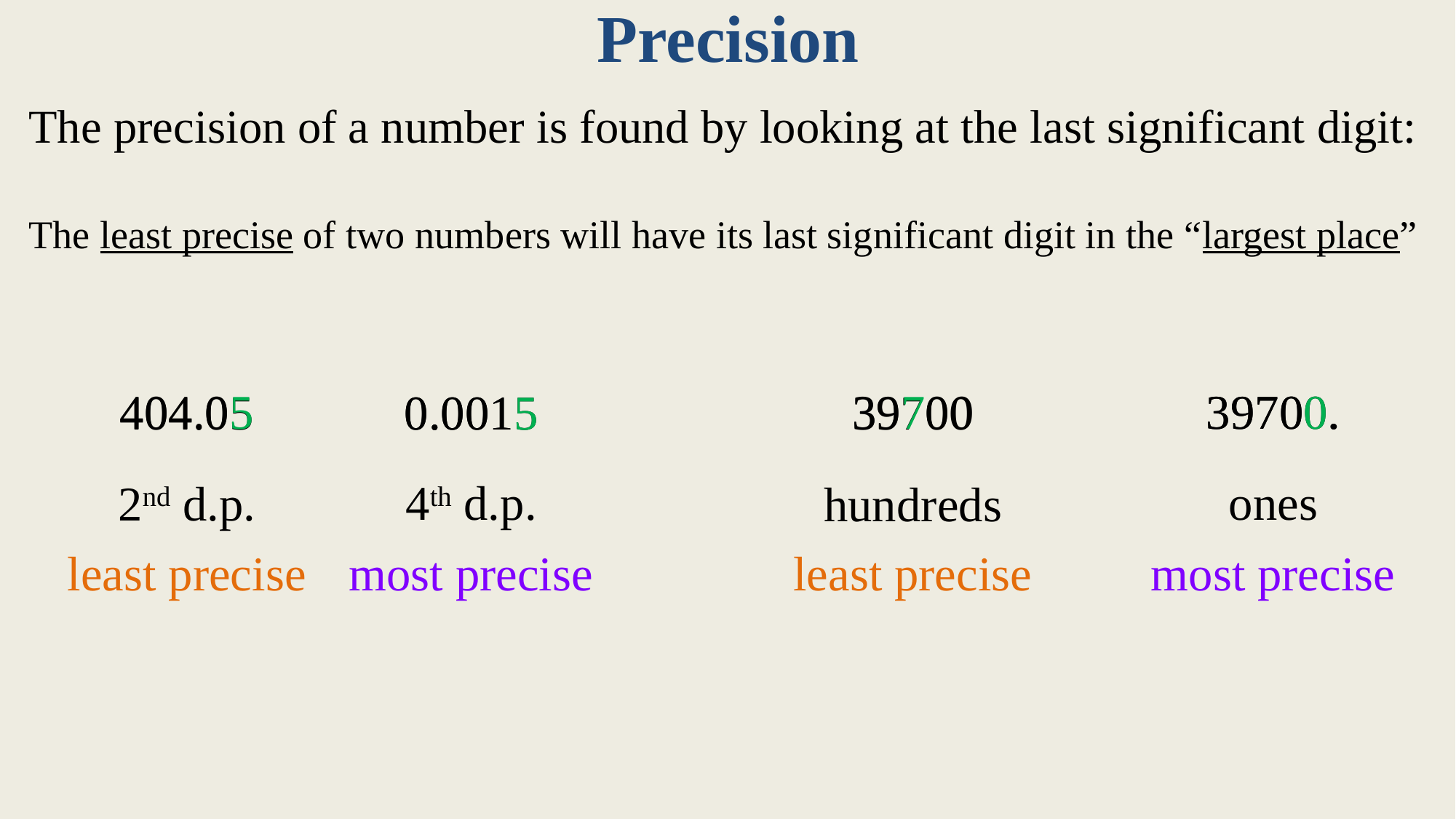

# Precision
The precision of a number is found by looking at the last significant digit:

The least precise of two numbers will have its last significant digit in the “largest place”
39700.
39700
404.05
39700.
0.0015
0.0015
404.05
39700
ones
4th d.p.
2nd d.p.
hundreds
most precise
least precise
most precise
least precise